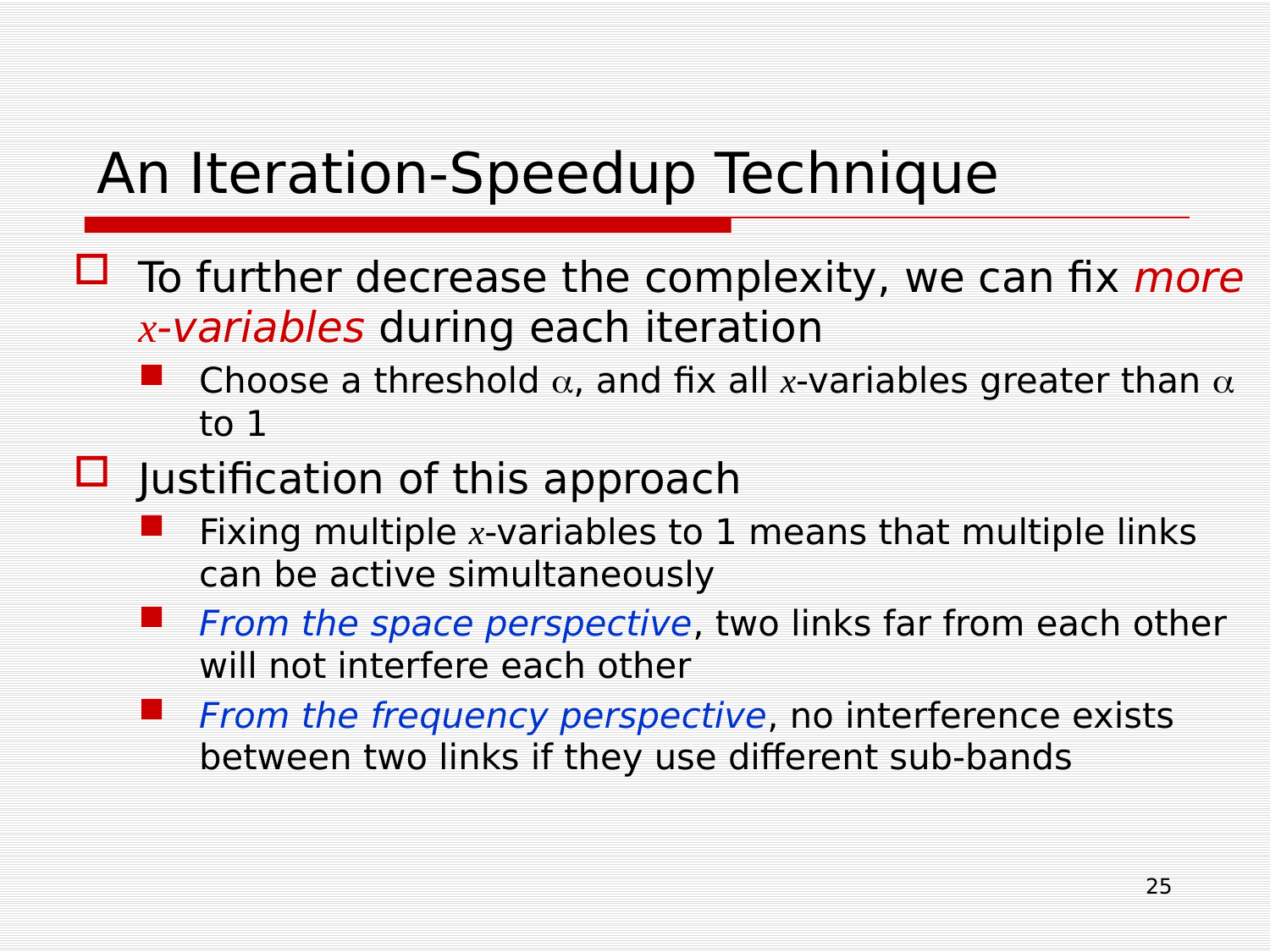

An Iteration-Speedup Technique
To further decrease the complexity, we can fix more x-variables during each iteration
Choose a threshold α, and fix all x-variables greater than α to 1
Justification of this approach
Fixing multiple x-variables to 1 means that multiple links can be active simultaneously
From the space perspective, two links far from each other will not interfere each other
From the frequency perspective, no interference exists between two links if they use different sub-bands
25